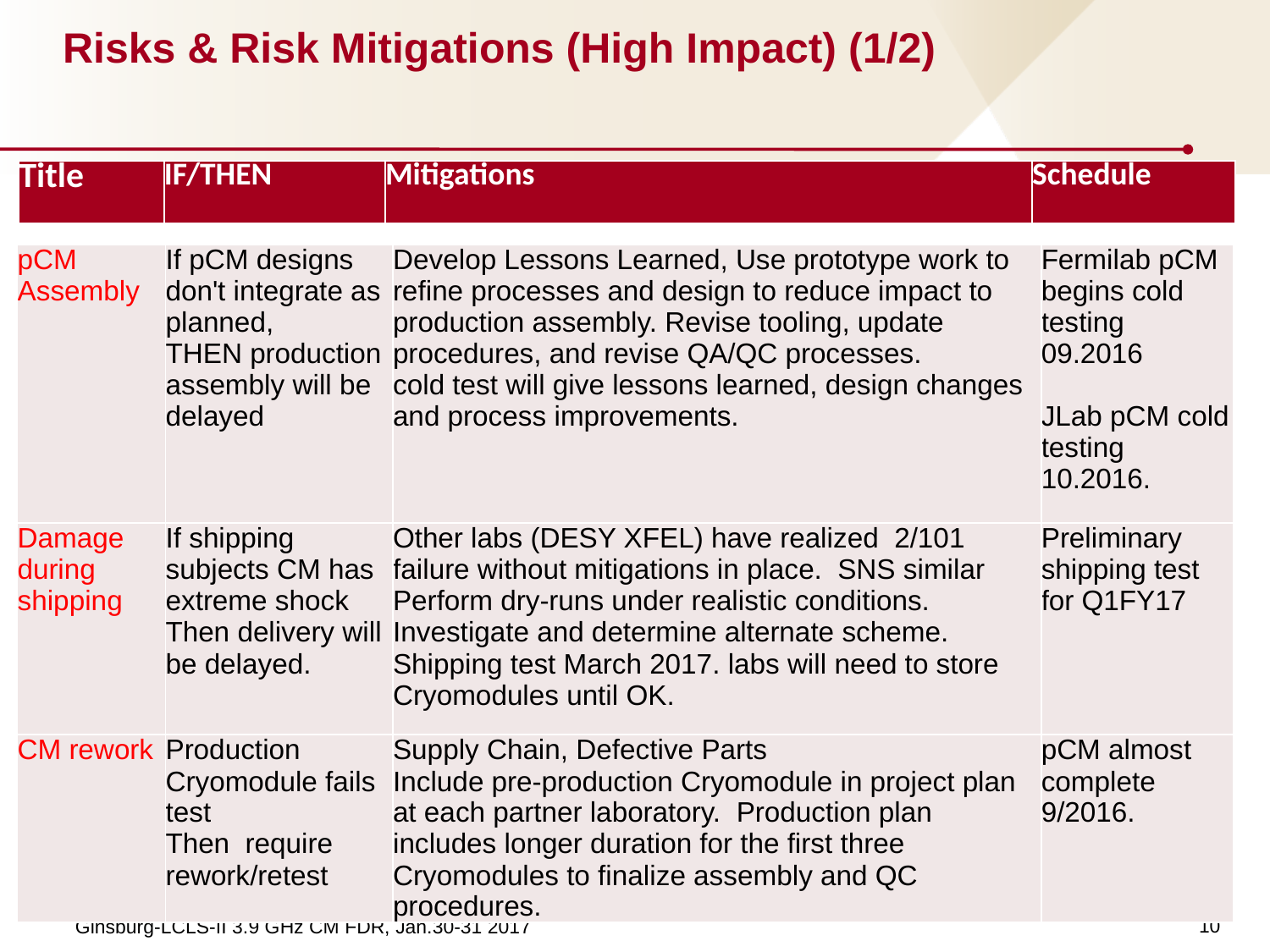

# Risks & Risk Mitigations (High Impact) (1/2)
| Title | IF/THEN | Mitigations | Schedule |
| --- | --- | --- | --- |
| pCM Assembly | If pCM designs don't integrate as planned, THEN production assembly will be delayed | Develop Lessons Learned, Use prototype work to refine processes and design to reduce impact to production assembly. Revise tooling, update procedures, and revise QA/QC processes. cold test will give lessons learned, design changes and process improvements. | Fermilab pCM begins cold testing 09.2016 JLab pCM cold testing 10.2016. |
| --- | --- | --- | --- |
| Damage during shipping | If shipping subjects CM has extreme shock Then delivery will be delayed. | Other labs (DESY XFEL) have realized 2/101 failure without mitigations in place. SNS similar Perform dry-runs under realistic conditions. Investigate and determine alternate scheme. Shipping test March 2017. labs will need to store Cryomodules until OK. | Preliminary shipping test for Q1FY17 |
| CM rework | Production Cryomodule fails test Then require rework/retest | Supply Chain, Defective Parts Include pre-production Cryomodule in project plan at each partner laboratory. Production plan includes longer duration for the first three Cryomodules to finalize assembly and QC procedures. | pCM almost complete 9/2016. |
10
Ginsburg-LCLS-II 3.9 GHz CM FDR, Jan.30-31 2017